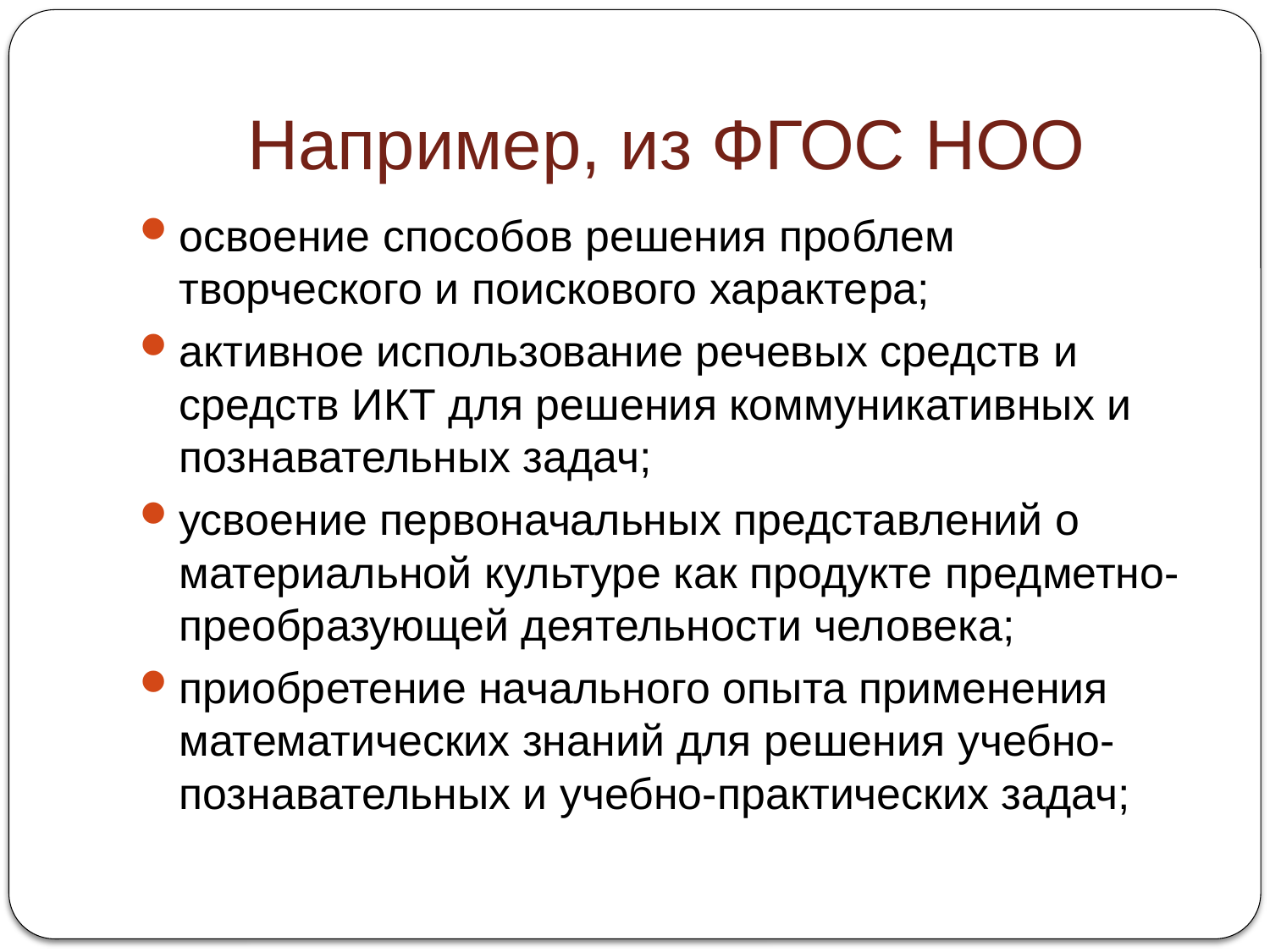

# Например, из ФГОС НОО
освоение способов решения проблем творческого и поискового характера;
активное использование речевых средств и средств ИКТ для решения коммуникативных и познавательных задач;
усвоение первоначальных представлений о материальной культуре как продукте предметно-преобразующей деятельности человека;
приобретение начального опыта применения математических знаний для решения учебно-познавательных и учебно-практических задач;